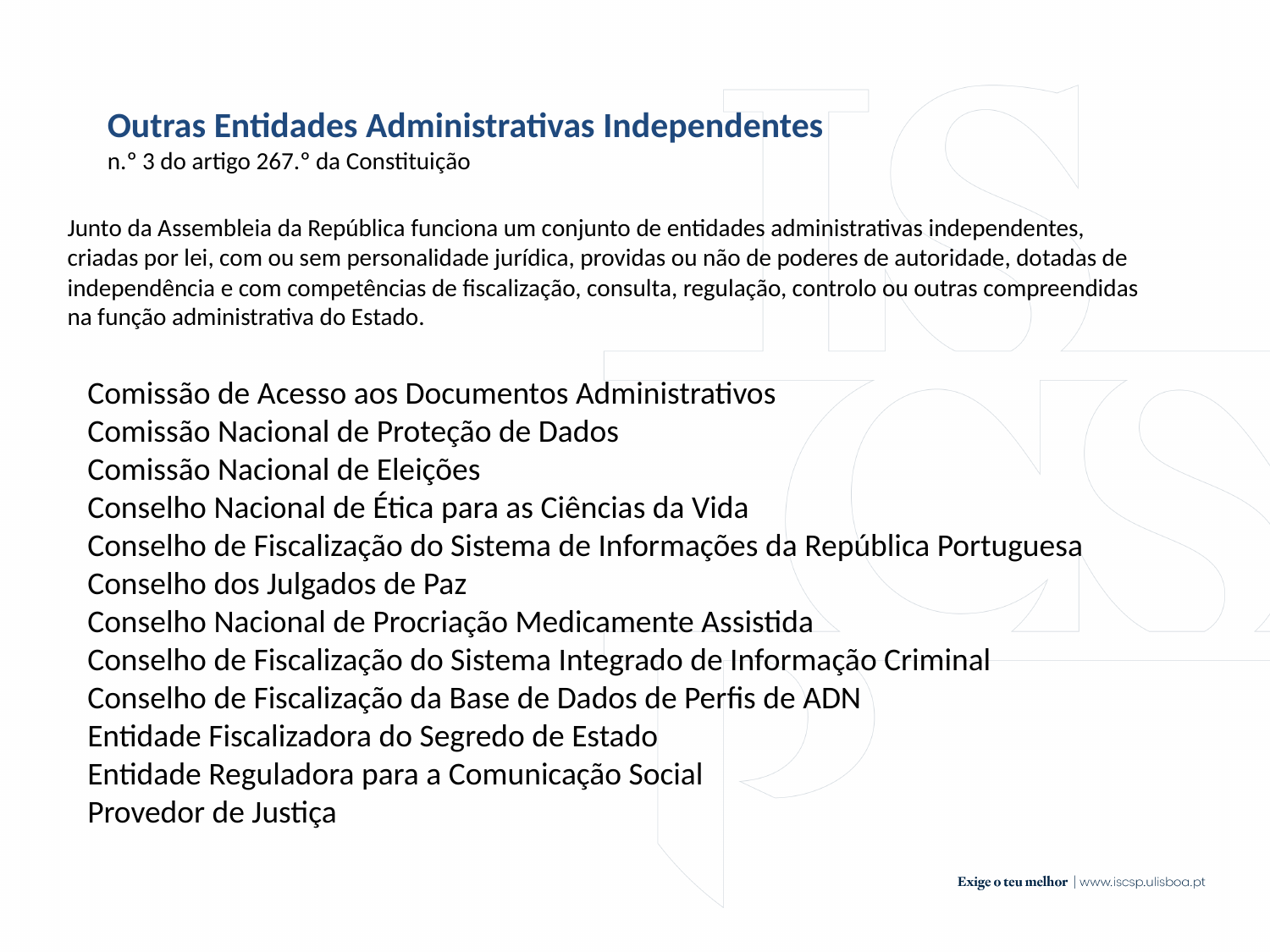

Outras Entidades Administrativas Independentes
n.º 3 do artigo 267.º da Constituição
Junto da Assembleia da República funciona um conjunto de entidades administrativas independentes, criadas por lei, com ou sem personalidade jurídica, providas ou não de poderes de autoridade, dotadas de independência e com competências de fiscalização, consulta, regulação, controlo ou outras compreendidas na função administrativa do Estado.
Comissão de Acesso aos Documentos Administrativos
Comissão Nacional de Proteção de Dados
Comissão Nacional de Eleições
Conselho Nacional de Ética para as Ciências da Vida
Conselho de Fiscalização do Sistema de Informações da República Portuguesa
Conselho dos Julgados de Paz
Conselho Nacional de Procriação Medicamente Assistida
Conselho de Fiscalização do Sistema Integrado de Informação Criminal
Conselho de Fiscalização da Base de Dados de Perfis de ADN
Entidade Fiscalizadora do Segredo de Estado
Entidade Reguladora para a Comunicação Social
Provedor de Justiça